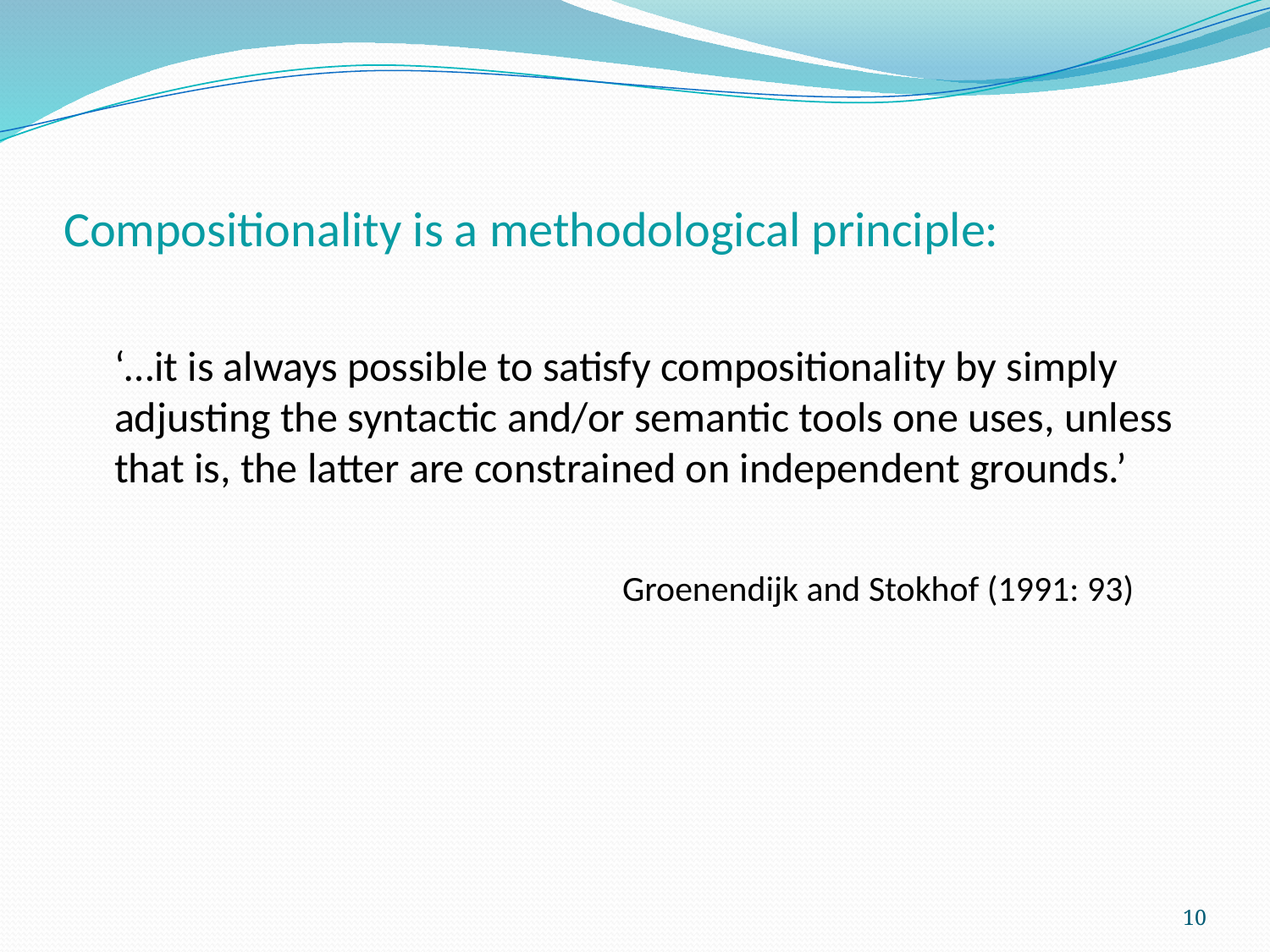

# Compositionality is a methodological principle:

	‘…it is always possible to satisfy compositionality by simply adjusting the syntactic and/or semantic tools one uses, unless that is, the latter are constrained on independent grounds.’

					Groenendijk and Stokhof (1991: 93)
10